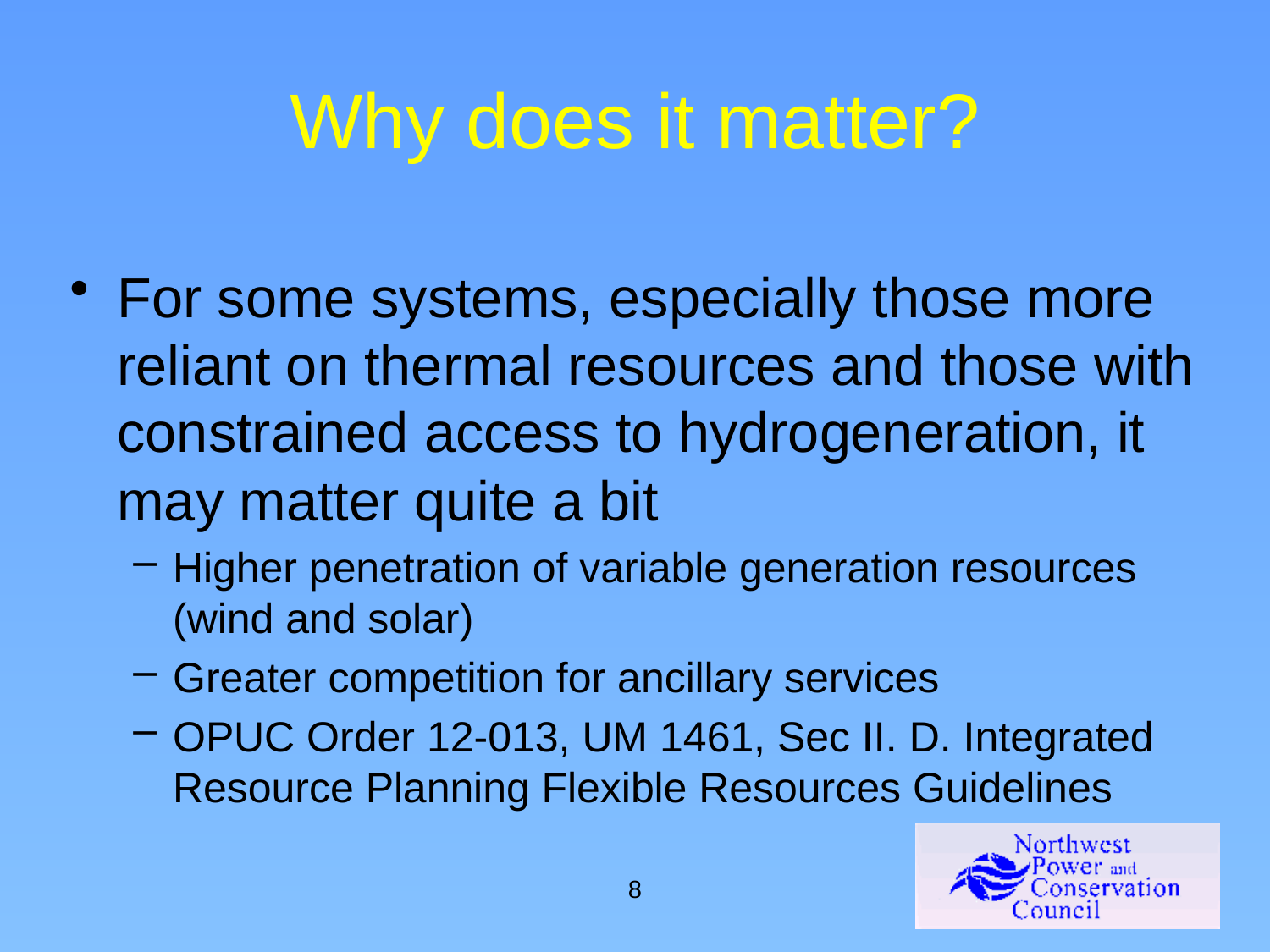

# Why does it matter?
For some systems, especially those more reliant on thermal resources and those with constrained access to hydrogeneration, it may matter quite a bit
Higher penetration of variable generation resources (wind and solar)
Greater competition for ancillary services
OPUC Order 12-013, UM 1461, Sec II. D. Integrated Resource Planning Flexible Resources Guidelines
8